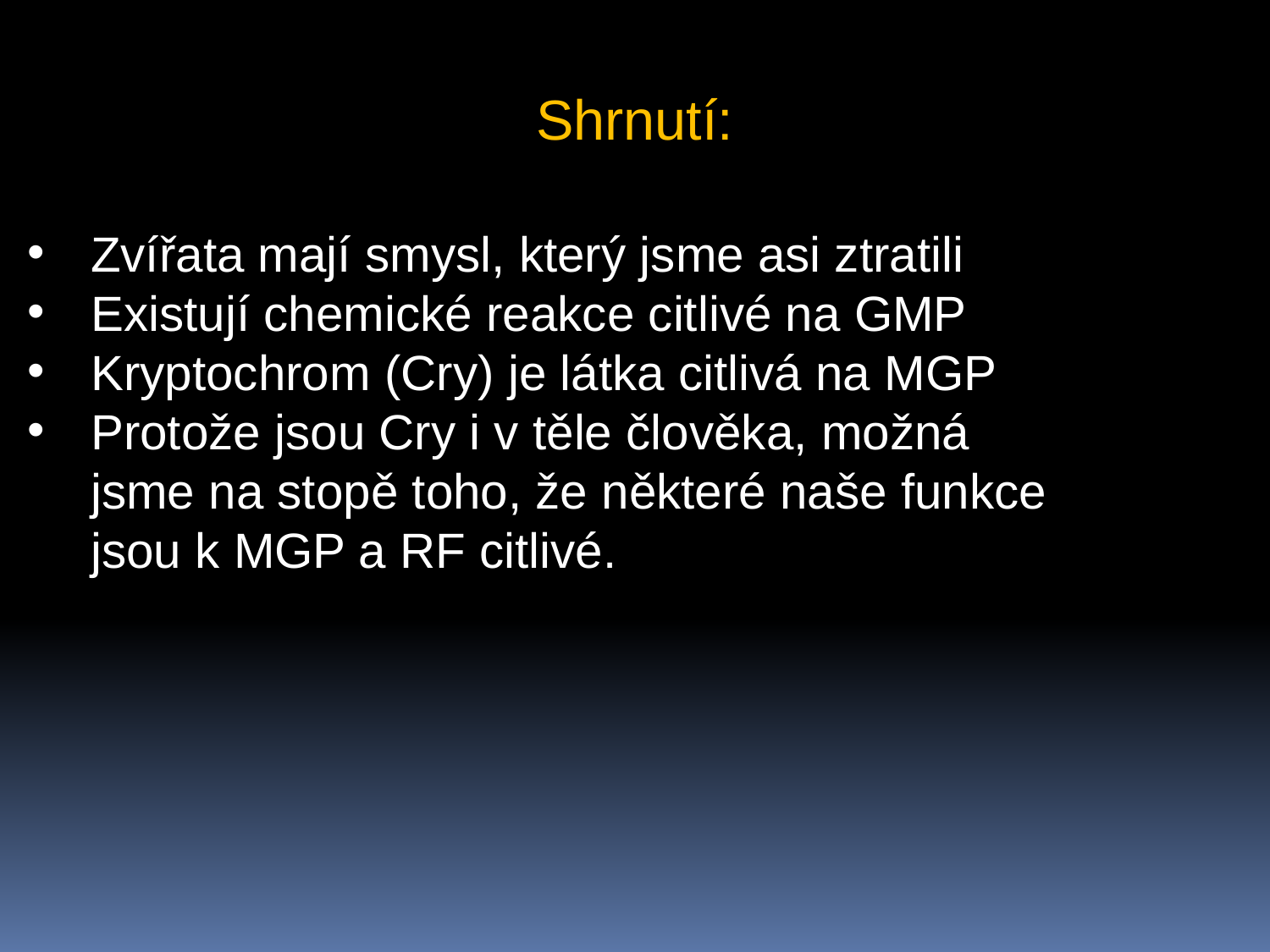

Shrnutí:
Zvířata mají smysl, který jsme asi ztratili
Existují chemické reakce citlivé na GMP
Kryptochrom (Cry) je látka citlivá na MGP
Protože jsou Cry i v těle člověka, možná jsme na stopě toho, že některé naše funkce jsou k MGP a RF citlivé.